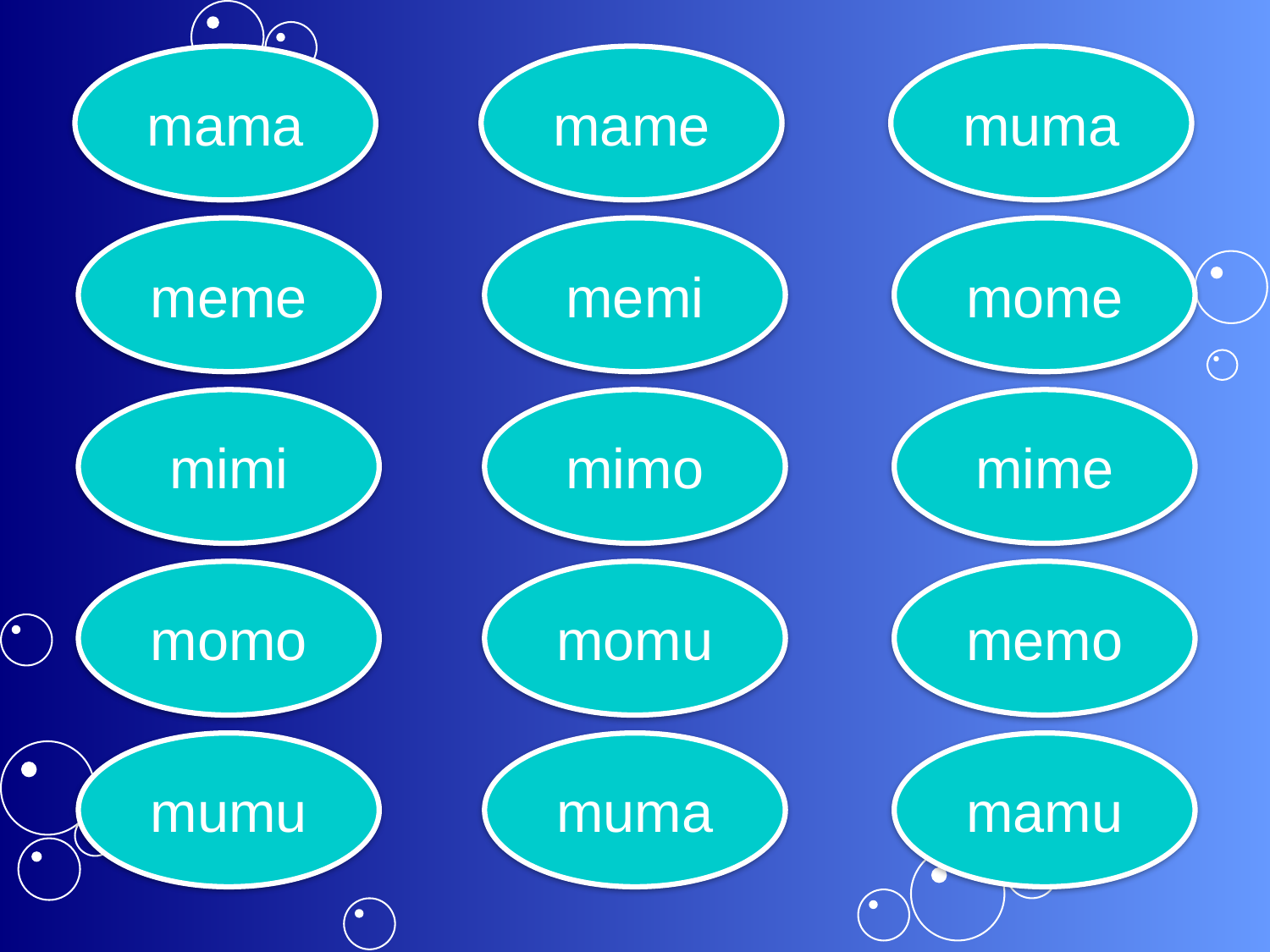

mama
mame
muma
meme
memi
mome
mimi
mimo
mime
momo
momu
memo
mumu
muma
mamu